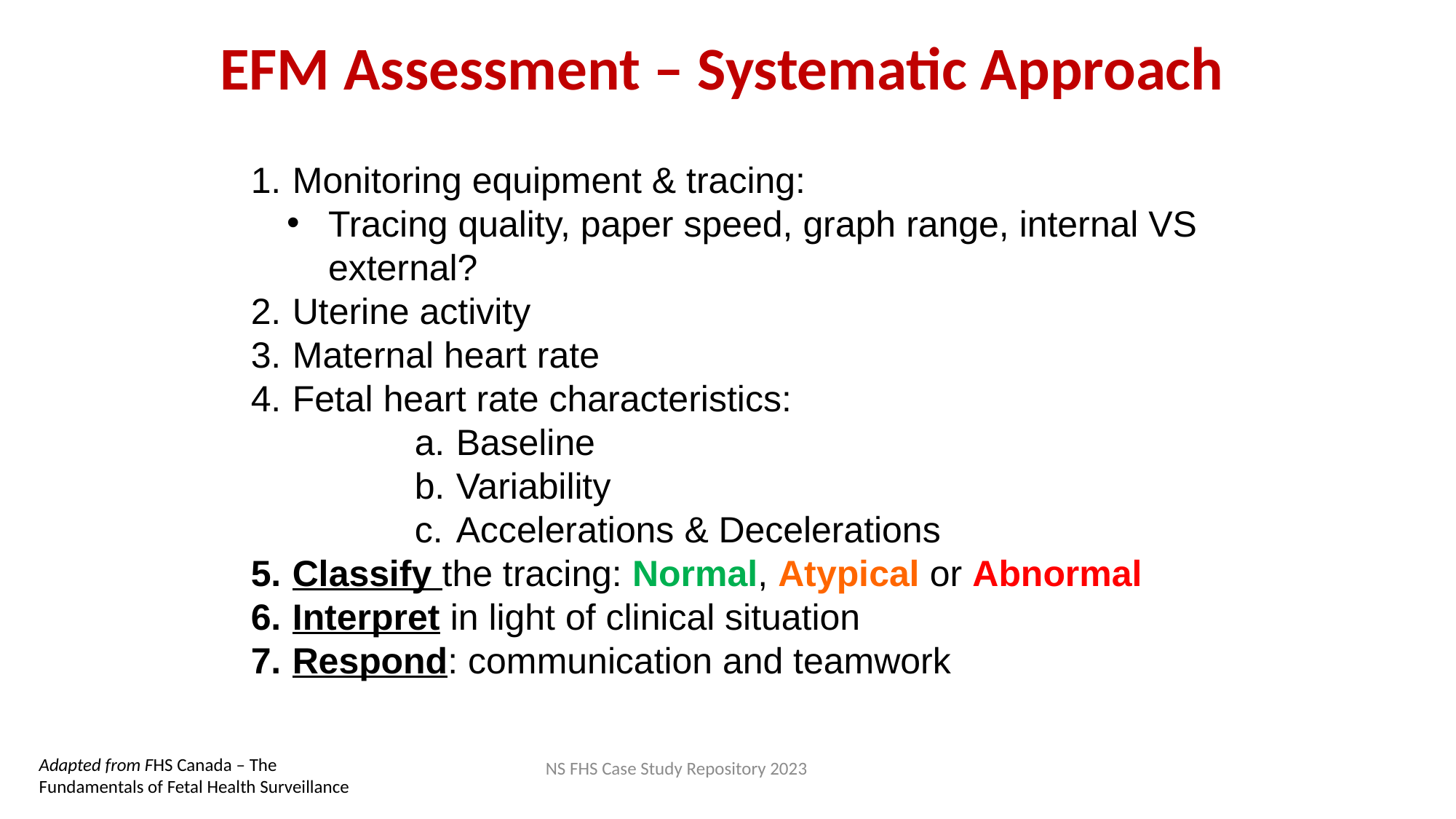

# EFM Assessment – Systematic Approach
Monitoring equipment & tracing:
Tracing quality, paper speed, graph range, internal VS external?
Uterine activity
Maternal heart rate
Fetal heart rate characteristics:
Baseline
Variability
Accelerations & Decelerations
Classify the tracing: Normal, Atypical or Abnormal
Interpret in light of clinical situation
Respond: communication and teamwork
NS FHS Case Study Repository 2023

Adapted from FHS Canada – The Fundamentals of Fetal Health Surveillance